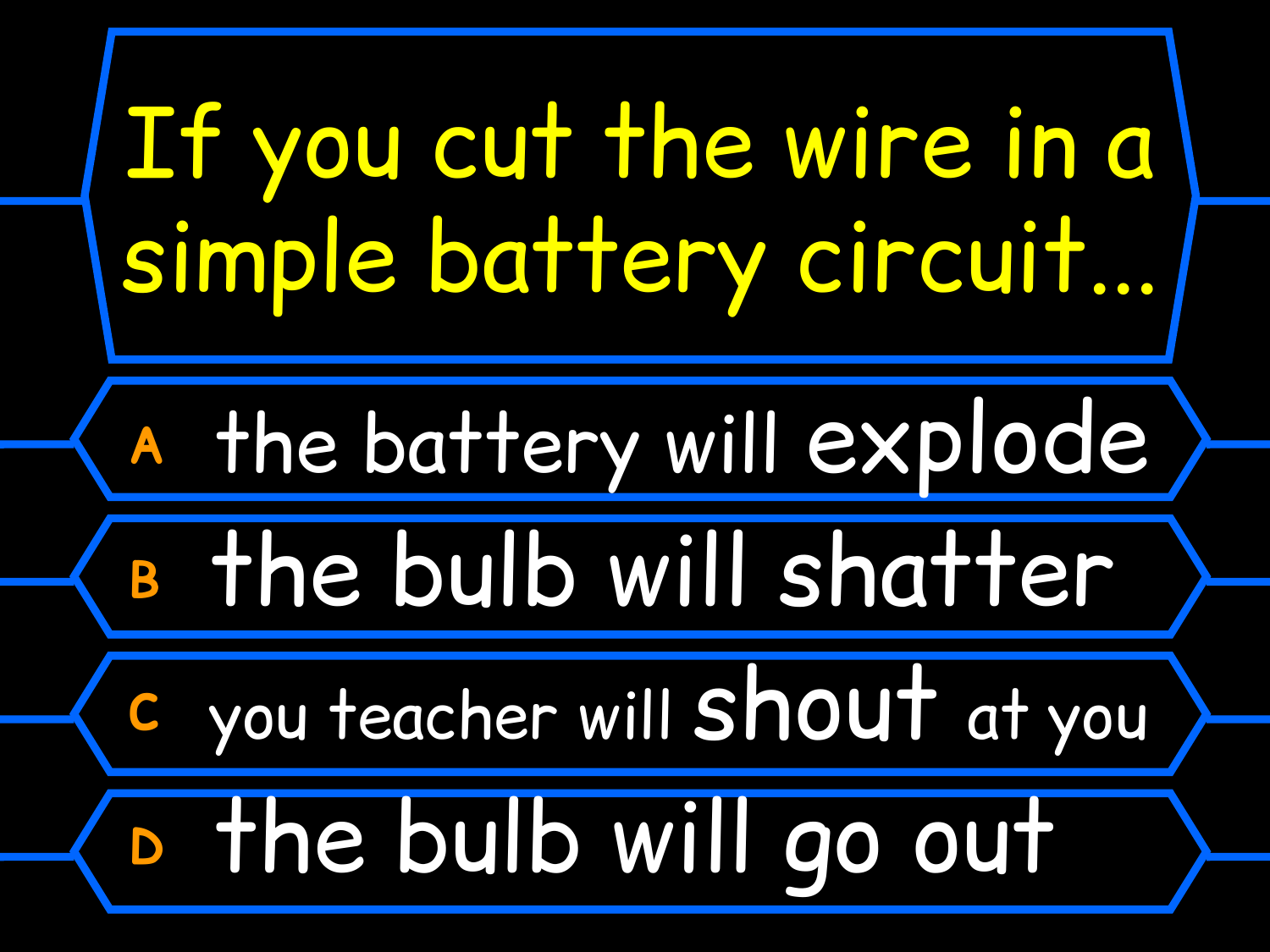

# If you cut the wire in a simple battery circuit...

A  the battery will explode
B  the bulb will shatter
C  you teacher will shout at you
D  the bulb will go out